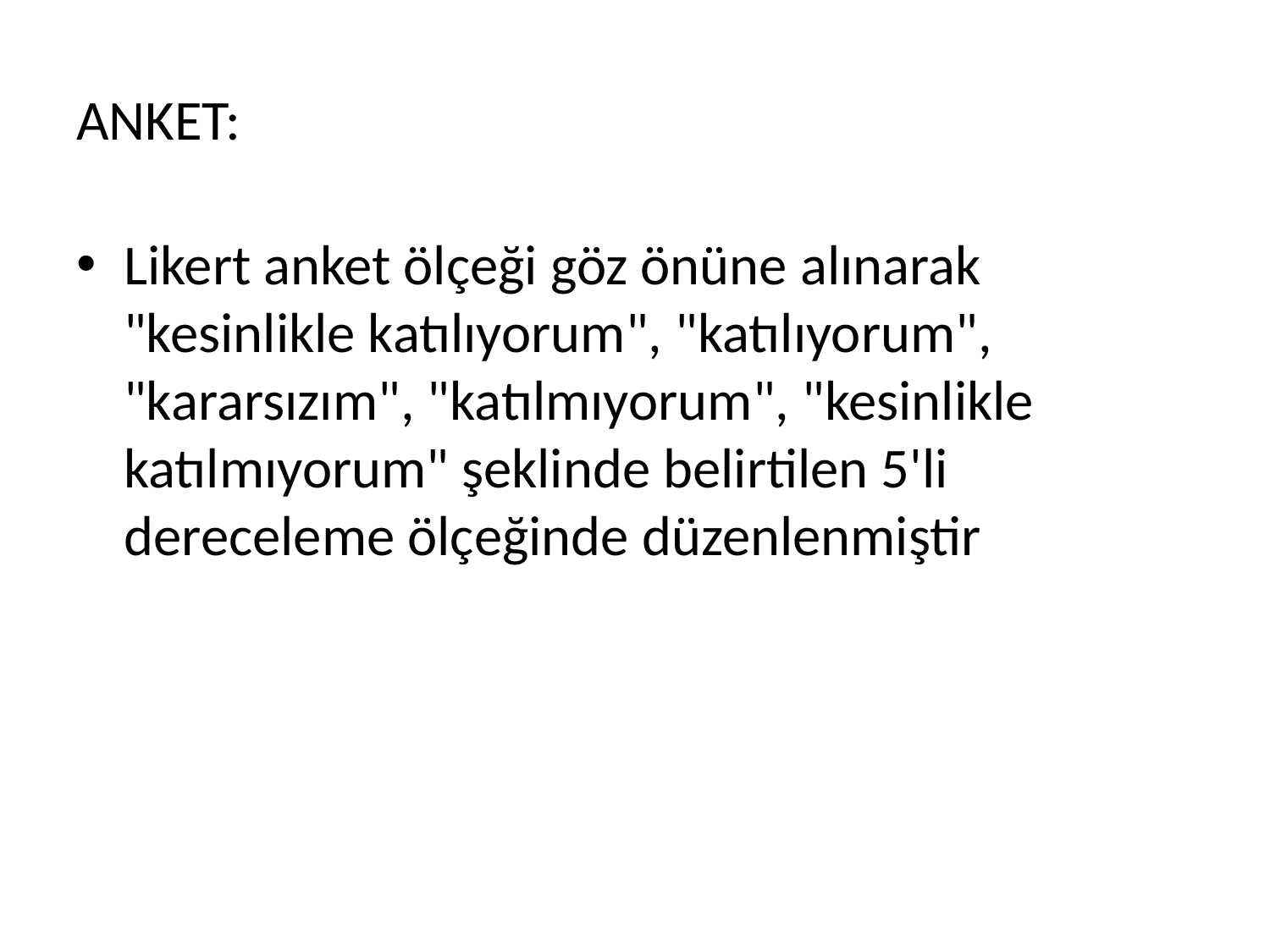

# ANKET:
Likert anket ölçeği göz önüne alınarak "kesinlikle katılıyorum", "katılıyorum", "kararsızım", "katılmıyorum", "kesinlikle katılmıyorum" şeklinde belirtilen 5'li dereceleme ölçeğinde düzenlenmiştir